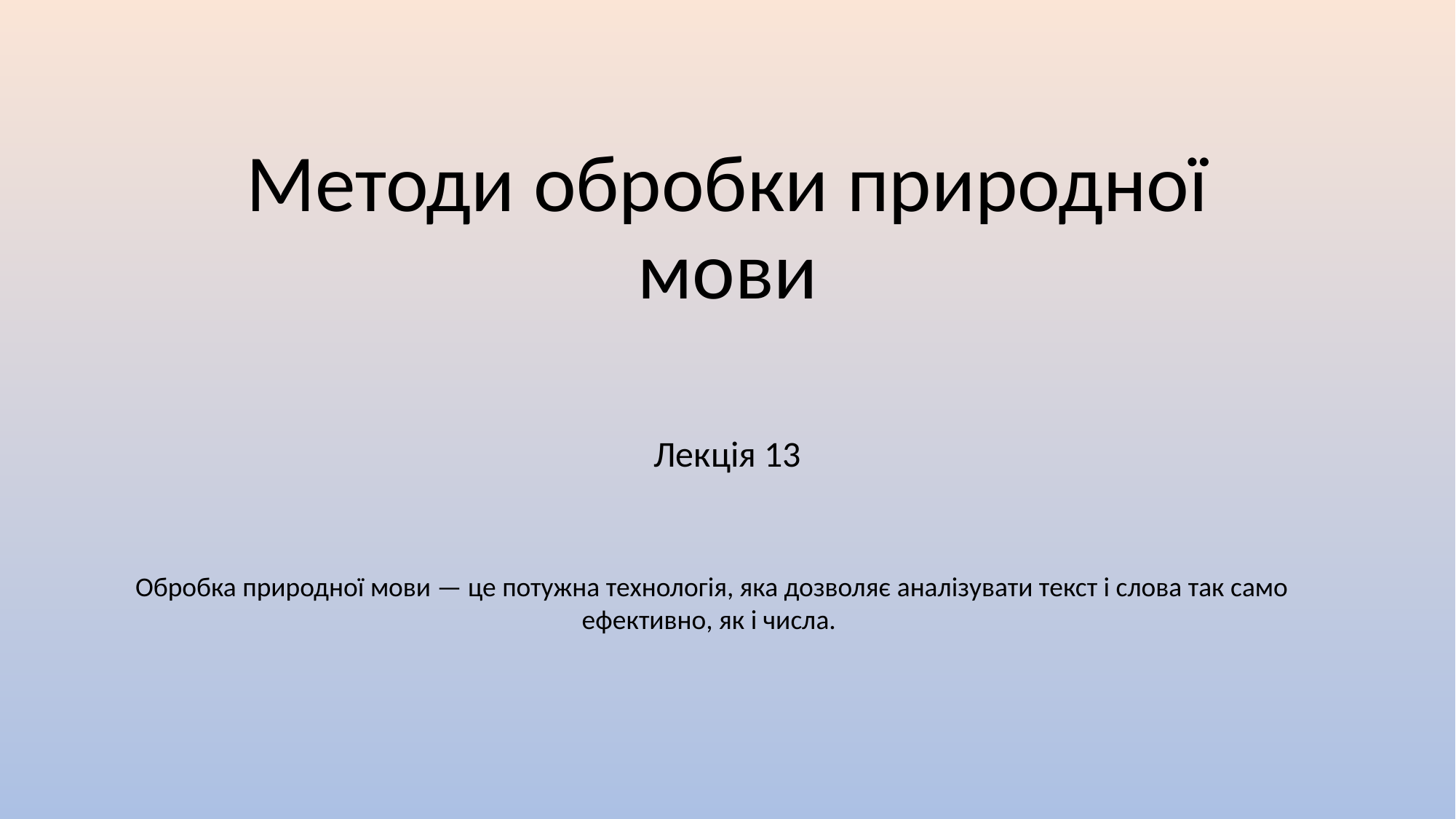

# Методи обробки природної мови
Лекція 13
Обробка природної мови — це потужна технологія, яка дозволяє аналізувати текст і слова так само ефективно, як і числа.